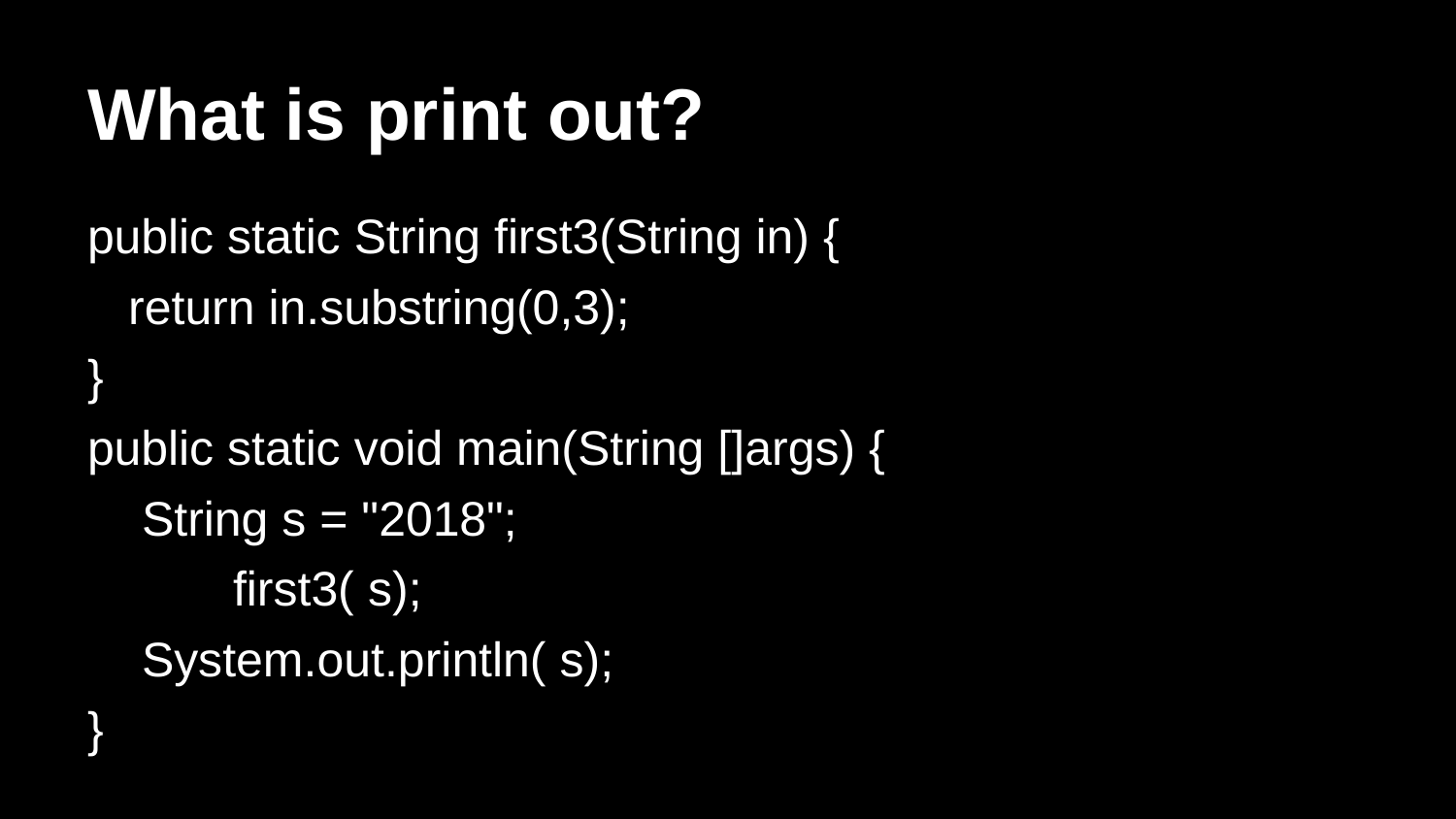

# What is print out?
public static String first3(String in) {
   return in.substring(0,3);
}
public static void main(String []args) {
    String s = "2018";
	first3( s);
    System.out.println( s);
}